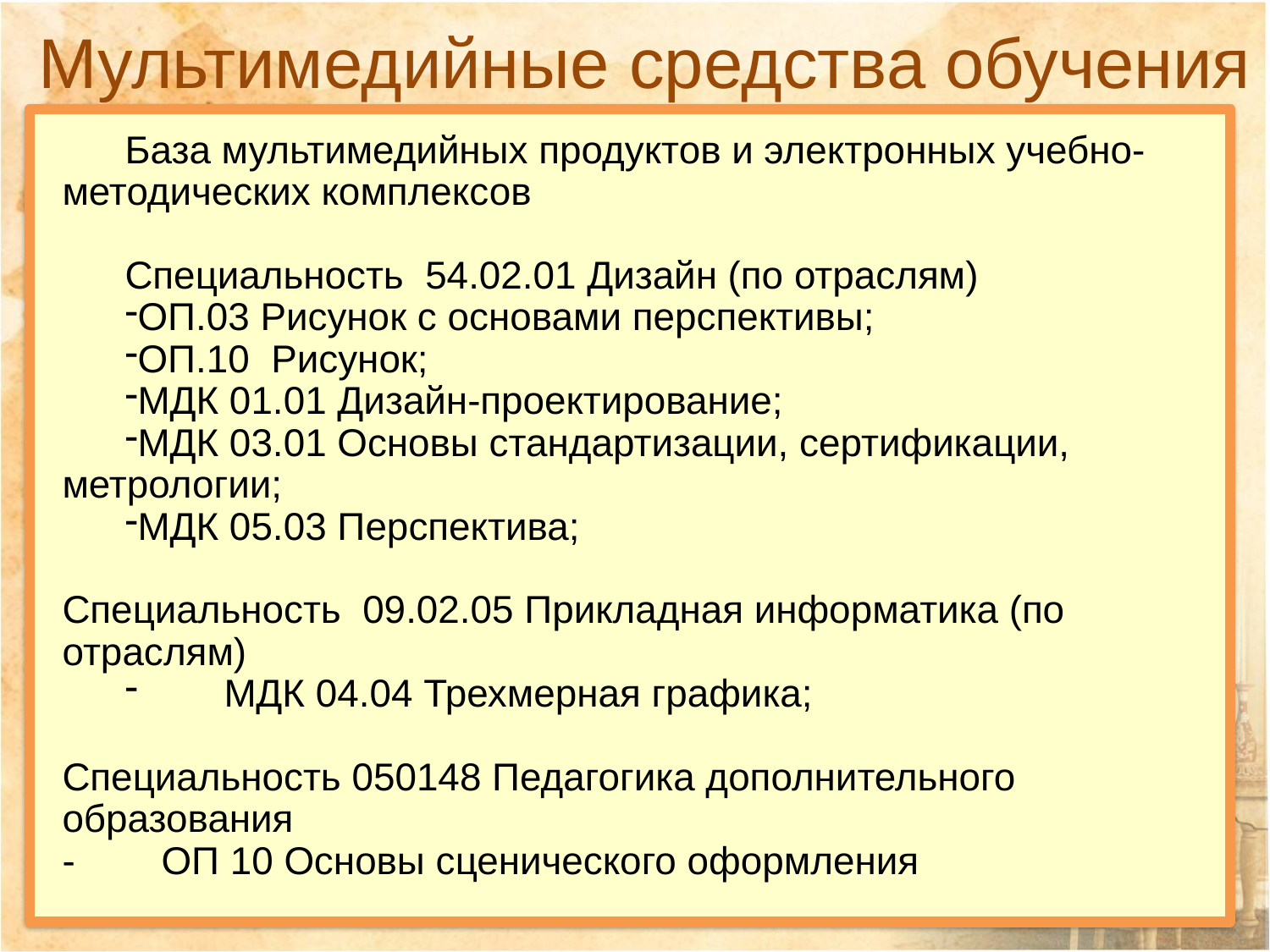

Мультимедийные средства обучения

База мультимедийных продуктов и электронных учебно-методических комплексов

Специальность  54.02.01 Дизайн (по отраслям)
ОП.03 Рисунок с основами перспективы;
ОП.10  Рисунок;
МДК 01.01 Дизайн-проектирование;
МДК 03.01 Основы стандартизации, сертификации, метрологии;
МДК 05.03 Перспектива;

Специальность  09.02.05 Прикладная информатика (по отраслям)
        МДК 04.04 Трехмерная графика;

Специальность 050148 Педагогика дополнительного образования
-        ОП 10 Основы сценического оформления